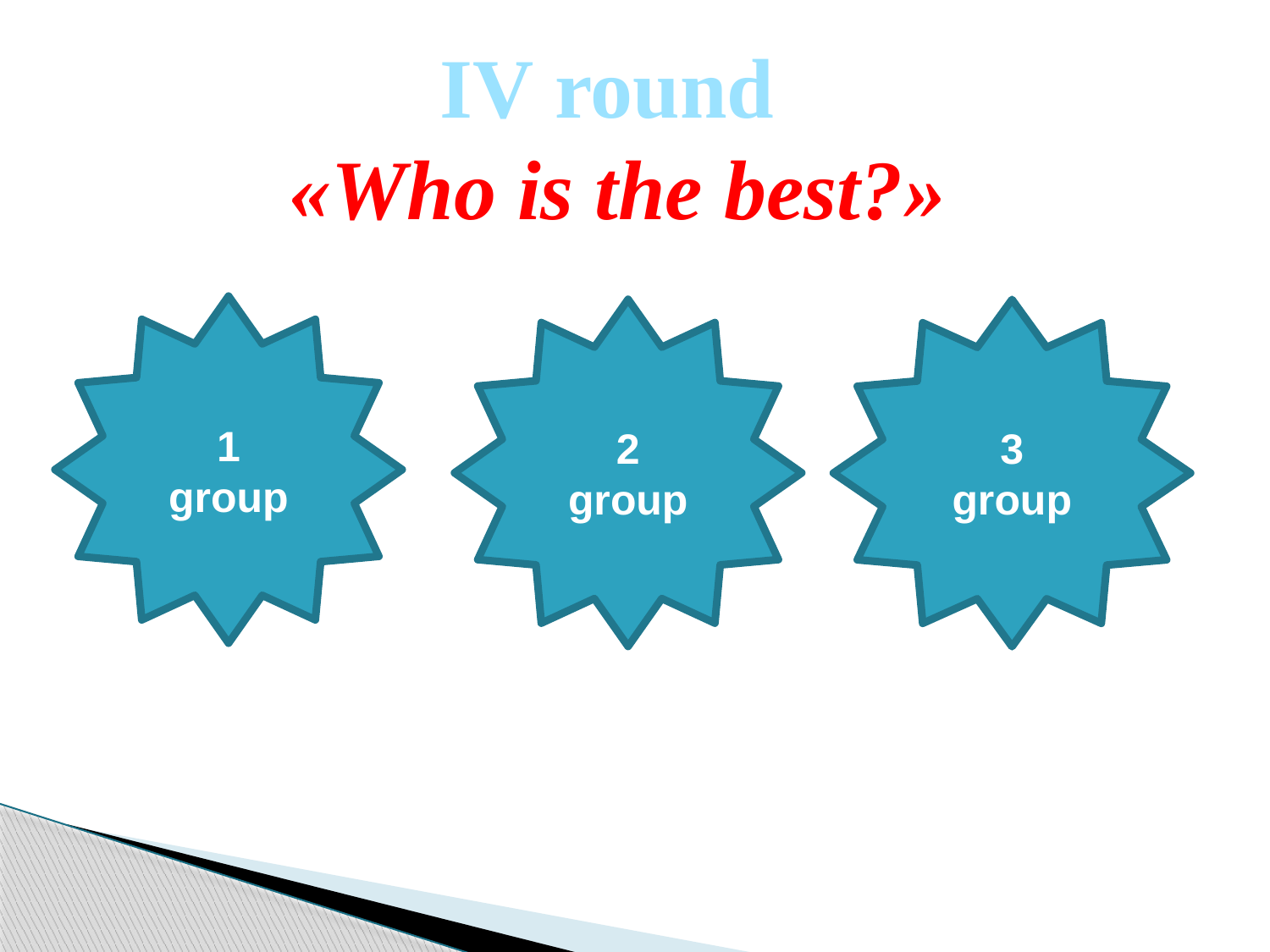

# ІV round «Who is the best?»
1
group
2
group
3
group